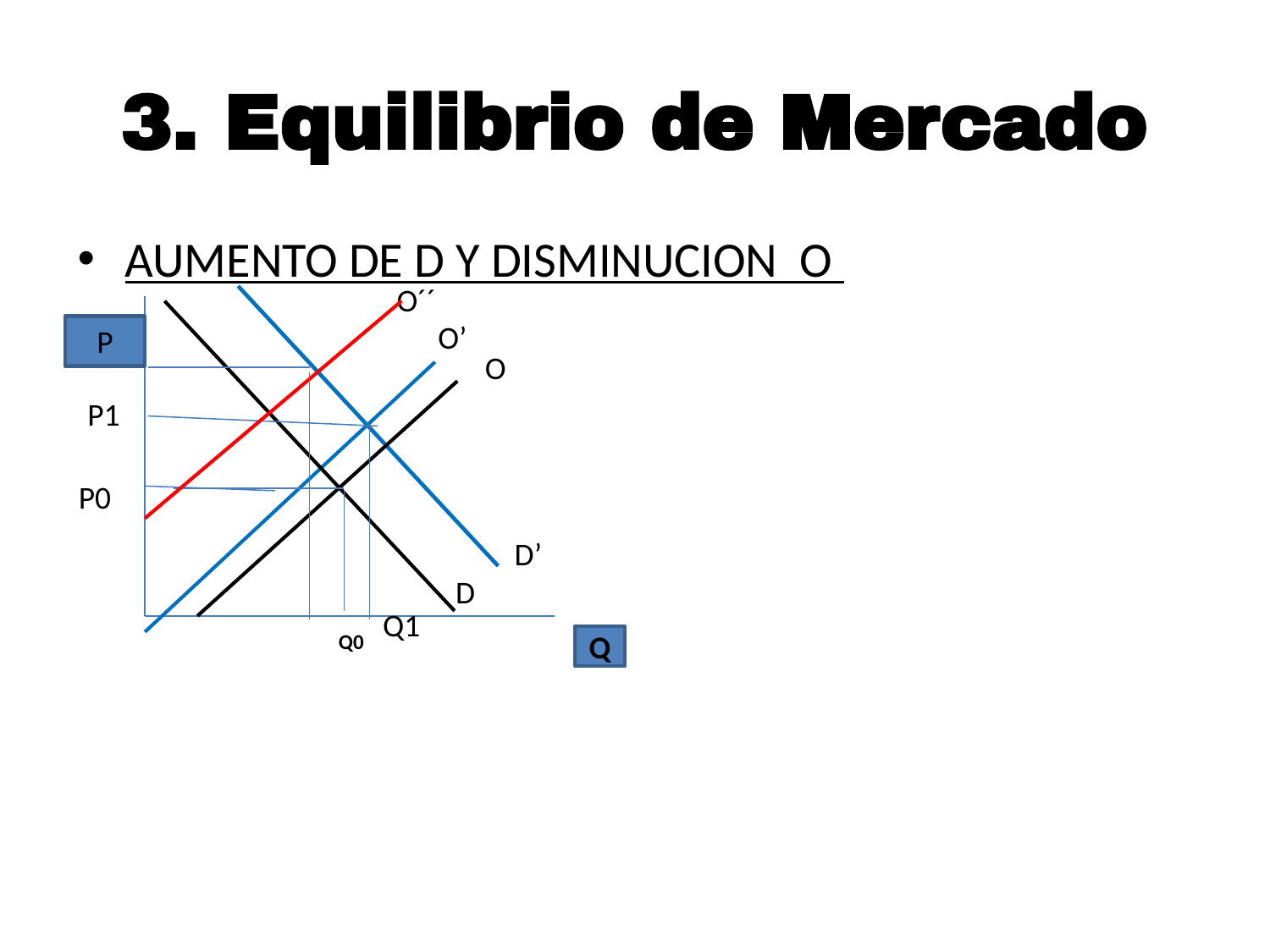

# 3. Equilibrio de Mercado
AUMENTO DE D Y DISMINUCION  O
O´´
O’
P
O
P1
P0
D’
D
Q0
Q1

Q